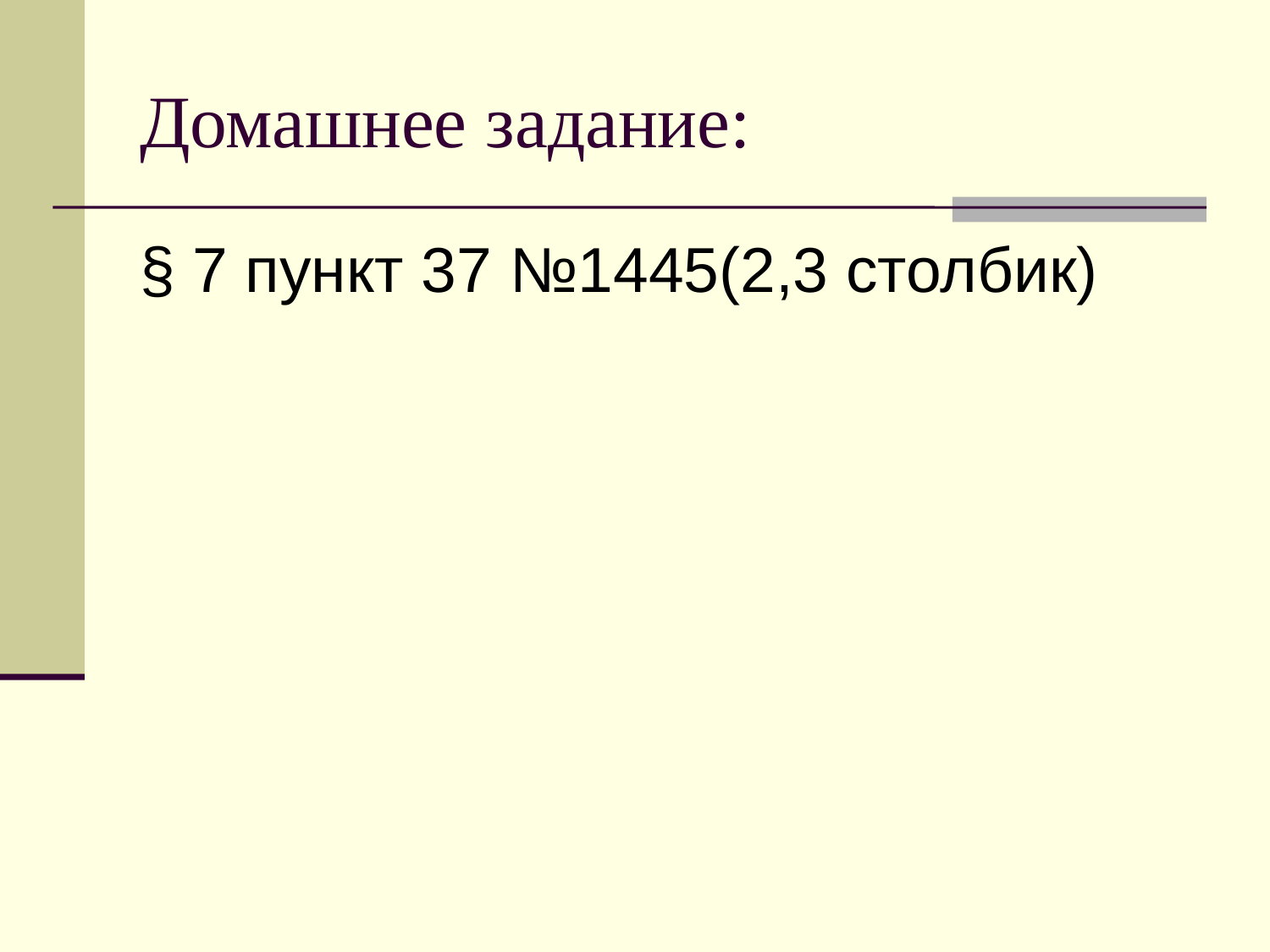

# Домашнее задание:
§ 7 пункт 37 №1445(2,3 столбик)